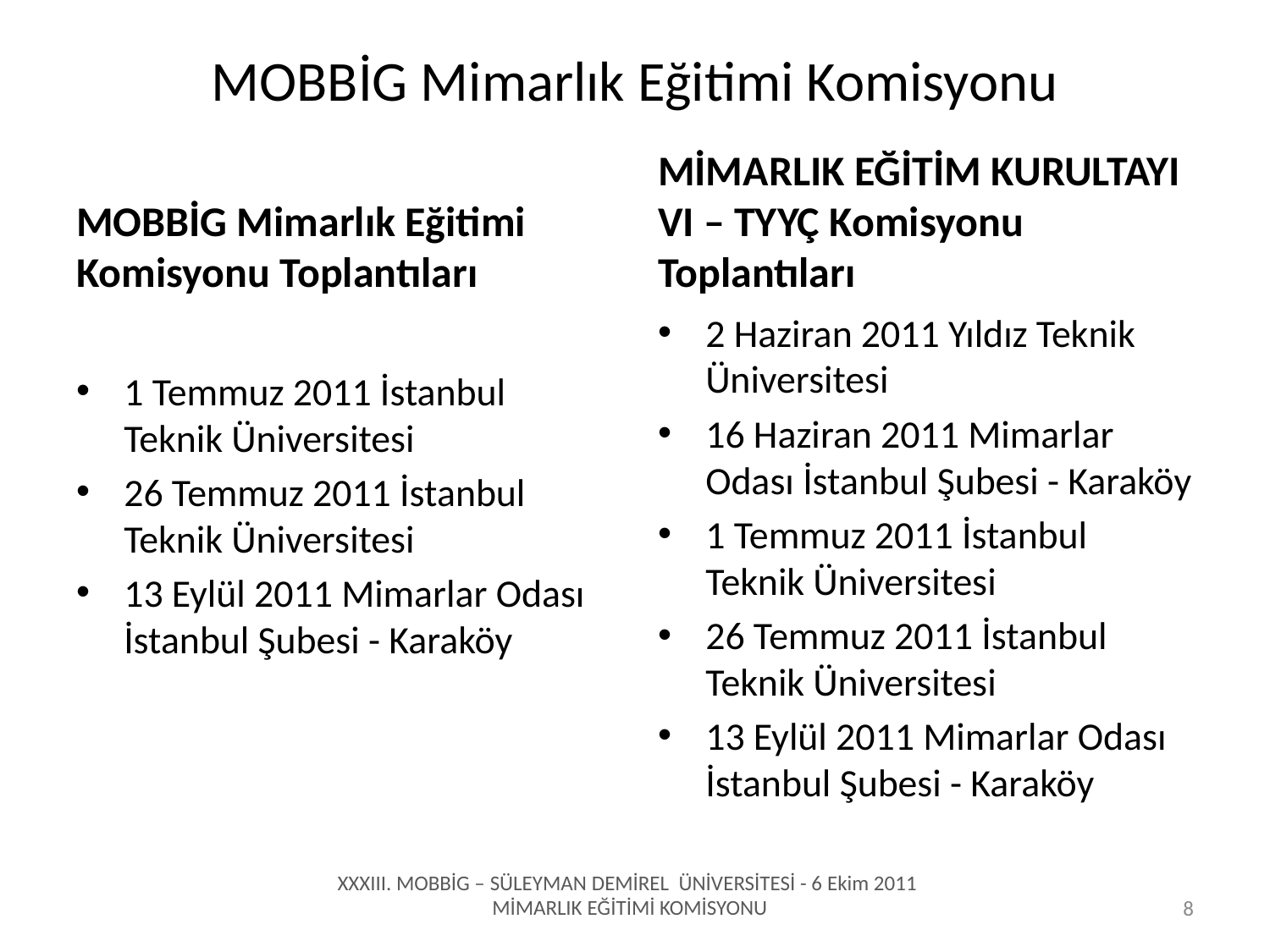

# MOBBİG Mimarlık Eğitimi Komisyonu
MOBBİG Mimarlık Eğitimi Komisyonu Toplantıları
MİMARLIK EĞİTİM KURULTAYI VI – TYYÇ Komisyonu Toplantıları

1 Temmuz 2011 İstanbul Teknik Üniversitesi
26 Temmuz 2011 İstanbul Teknik Üniversitesi
13 Eylül 2011 Mimarlar Odası İstanbul Şubesi - Karaköy

2 Haziran 2011 Yıldız Teknik Üniversitesi
16 Haziran 2011 Mimarlar Odası İstanbul Şubesi - Karaköy
1 Temmuz 2011 İstanbul Teknik Üniversitesi
26 Temmuz 2011 İstanbul Teknik Üniversitesi
13 Eylül 2011 Mimarlar Odası İstanbul Şubesi - Karaköy

XXXIII. MOBBİG – SÜLEYMAN DEMİREL  ÜNİVERSİTESİ - 6 Ekim 2011
MİMARLIK EĞİTİMİ KOMİSYONU
8